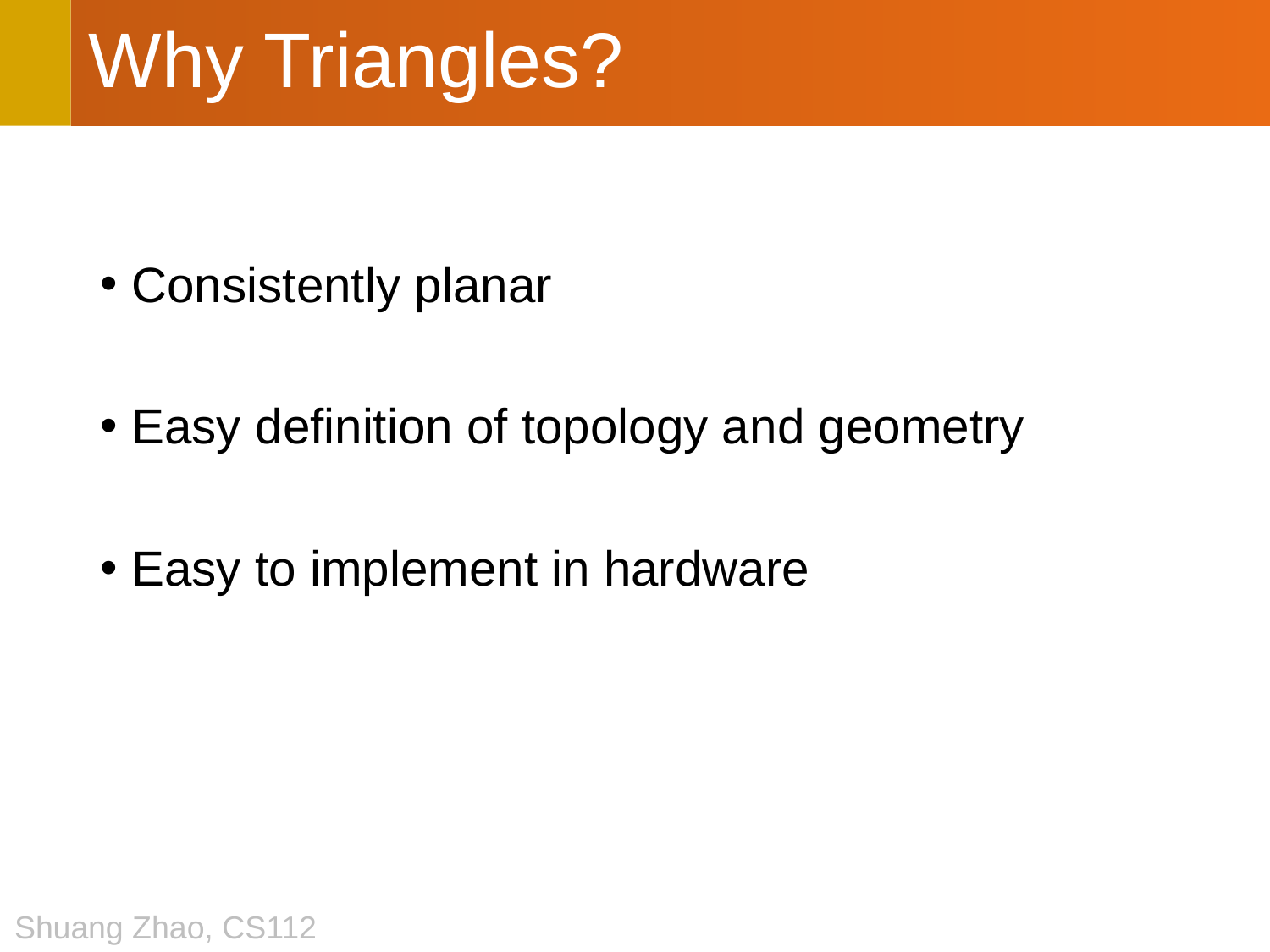

# Why Triangles?
Consistently planar

Easy definition of topology and geometry

Easy to implement in hardware